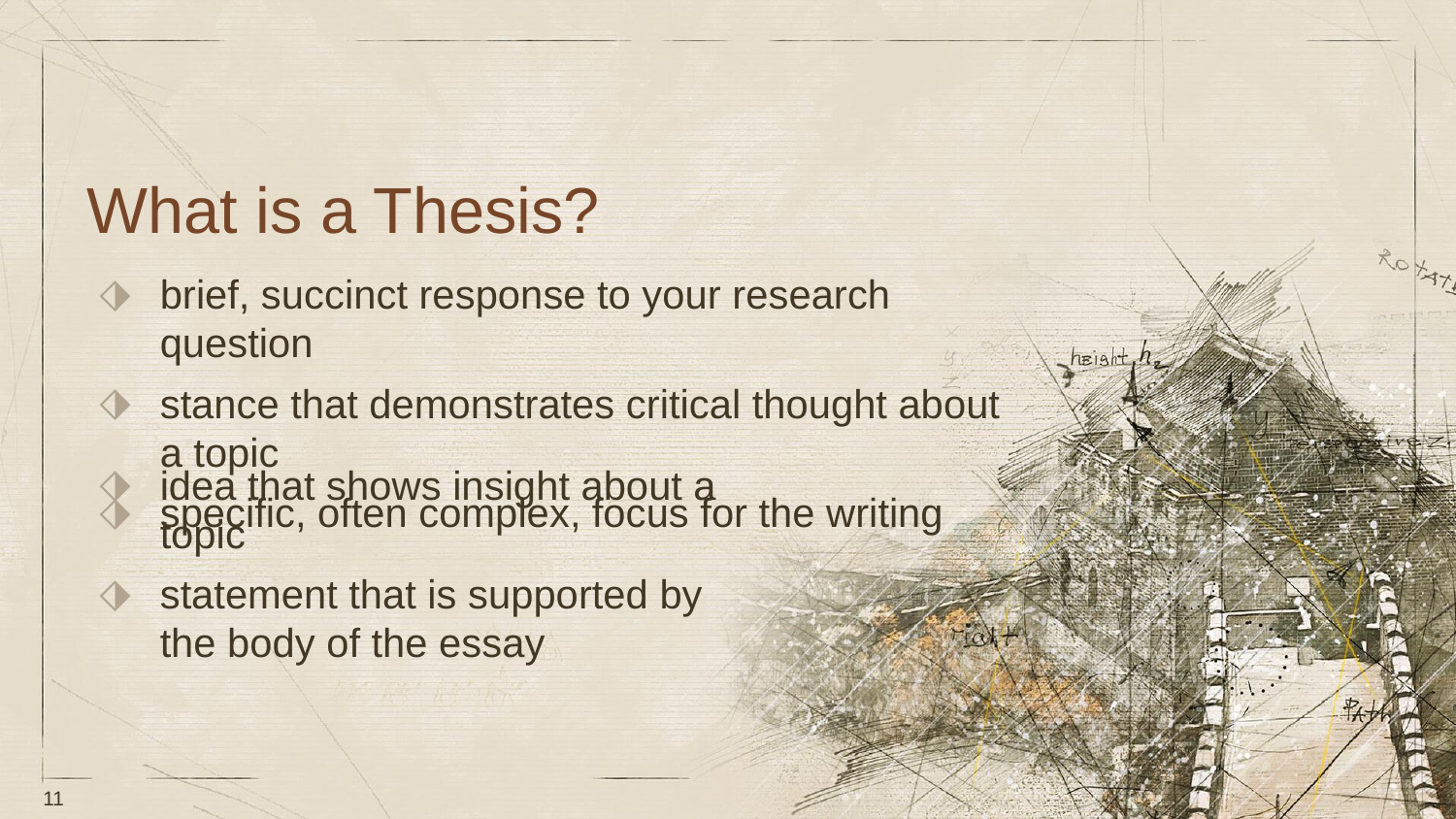

# What is a Thesis?
brief, succinct response to your research question
stance that demonstrates critical thought about a topic
specific, often complex, focus for the writing
idea that shows insight about a topic
statement that is supported by the body of the essay

11